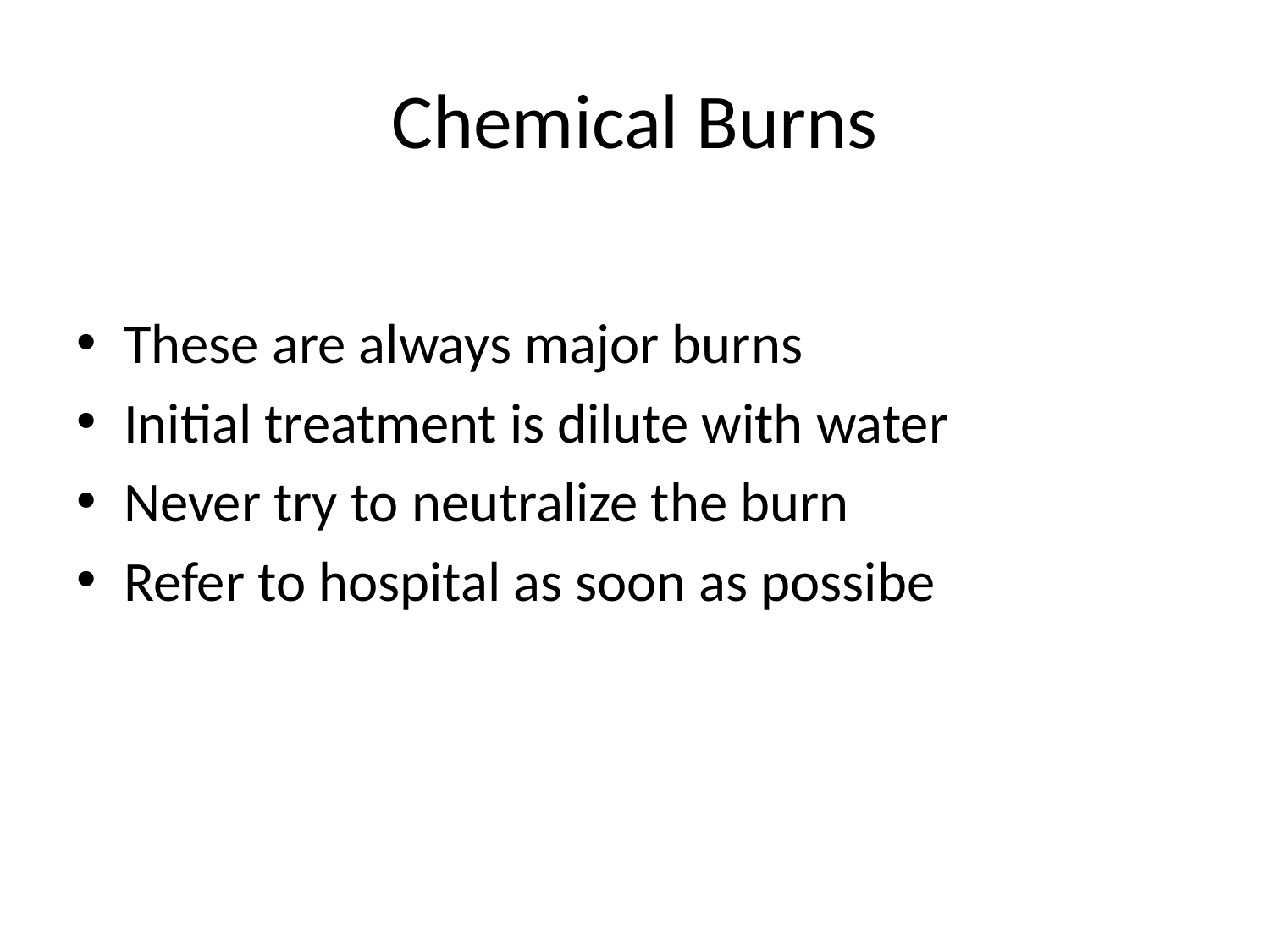

# Chemical Burns

These are always major burns
Initial treatment is dilute with water
Never try to neutralize the burn
Refer to hospital as soon as possibe